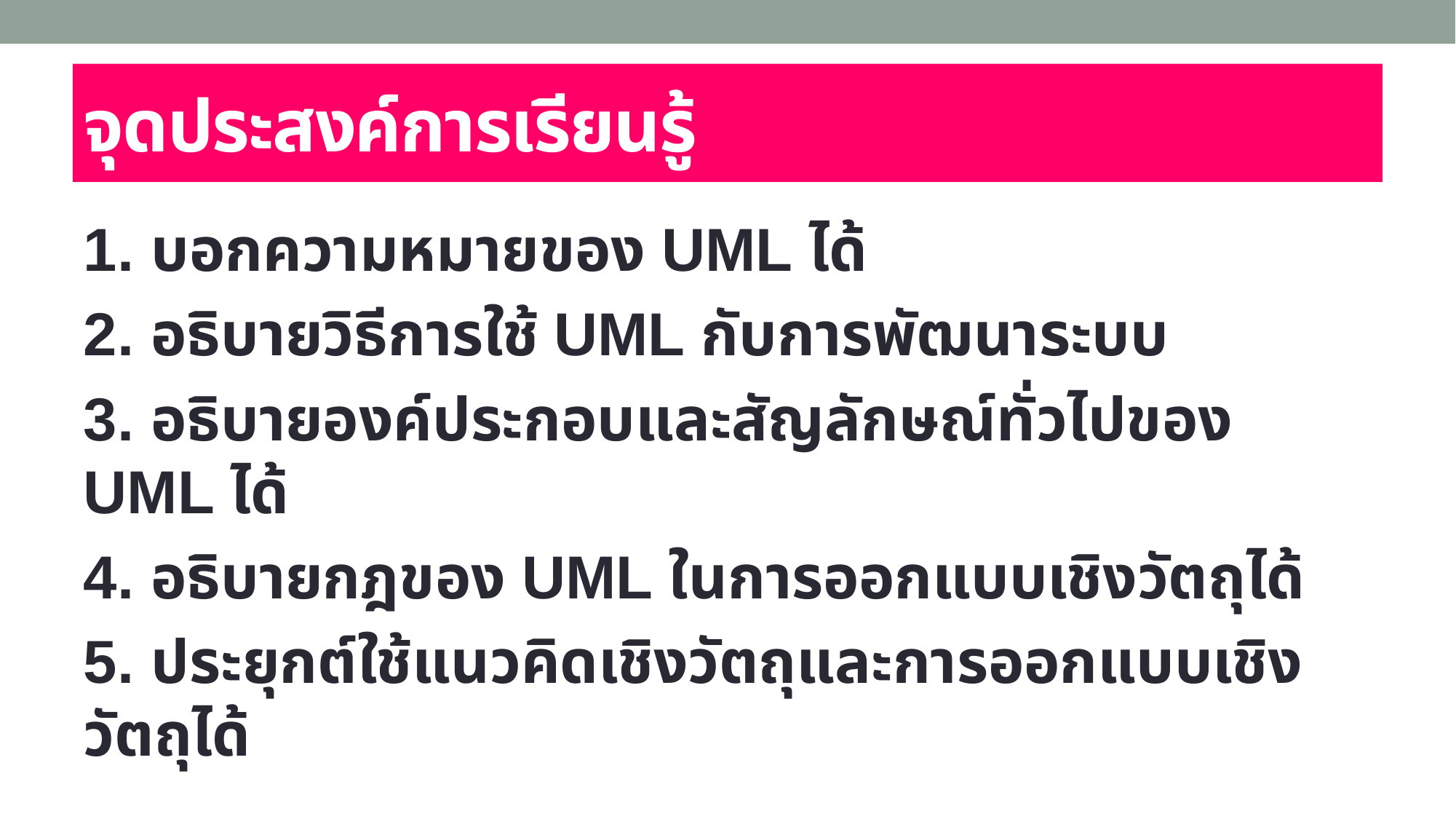

# จุดประสงค์การเรียนรู้
1. บอกความหมายของ UML ได้
2. อธิบายวิธีการใช้ UML กับการพัฒนาระบบ
3. อธิบายองค์ประกอบและสัญลักษณ์ทั่วไปของ UML ได้
4. อธิบายกฎของ UML ในการออกแบบเชิงวัตถุได้
5. ประยุกต์ใช้แนวคิดเชิงวัตถุและการออกแบบเชิงวัตถุได้